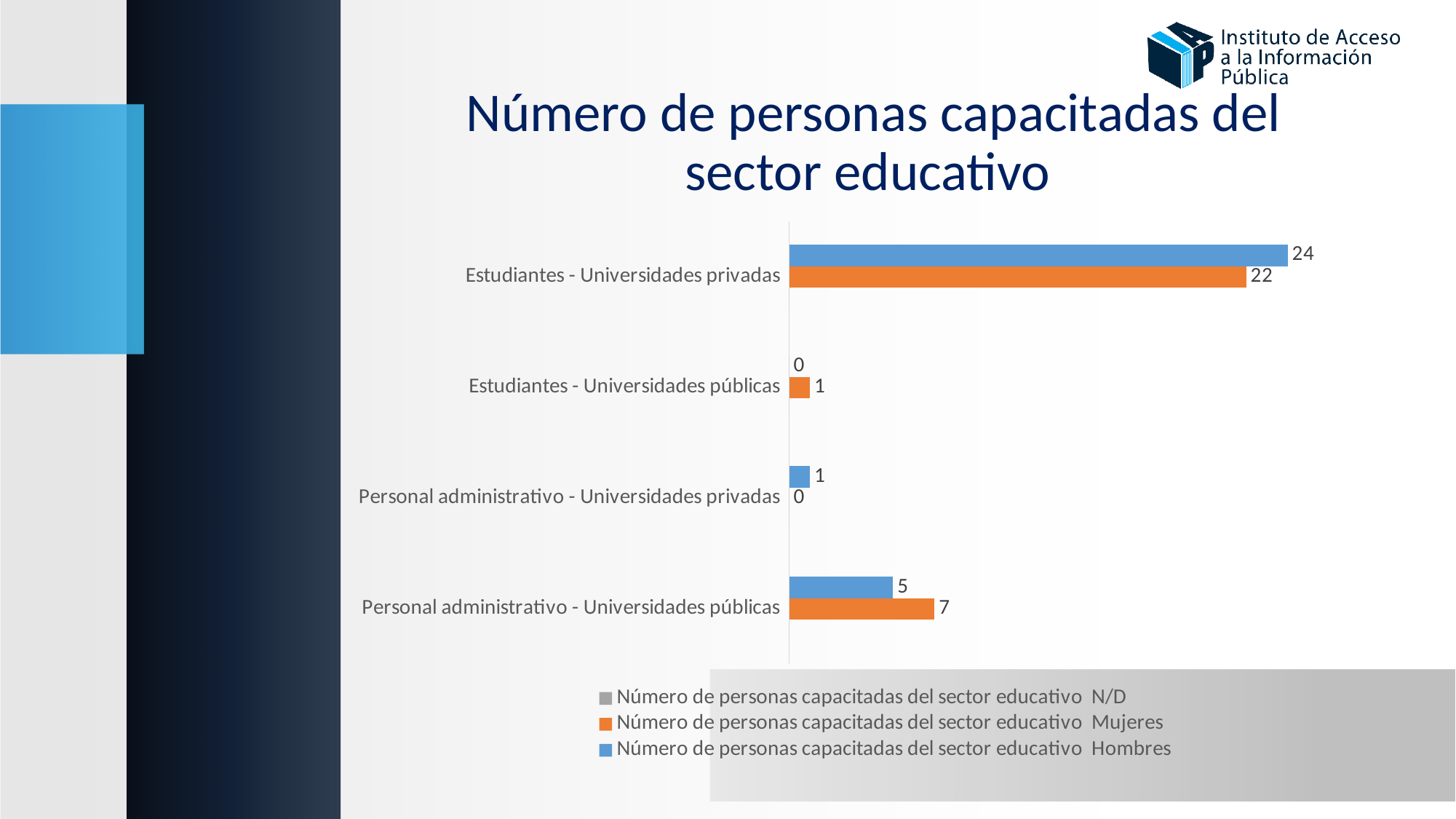

# Número de personas capacitadas del sector educativo

### Chart

| Category | Número de personas capacitadas del sector educativo  | Número de personas capacitadas del sector educativo  | Número de personas capacitadas del sector educativo  |
|---|---|---|---|
| Estudiantes - Universidades privadas  | 24.0 | 22.0 | None |
| Estudiantes - Universidades públicas  | None | 1.0 | None |
| Personal administrativo - Universidades privadas  | 1.0 | None | None |
| Personal administrativo - Universidades públicas  | 5.0 | 7.0 | None |